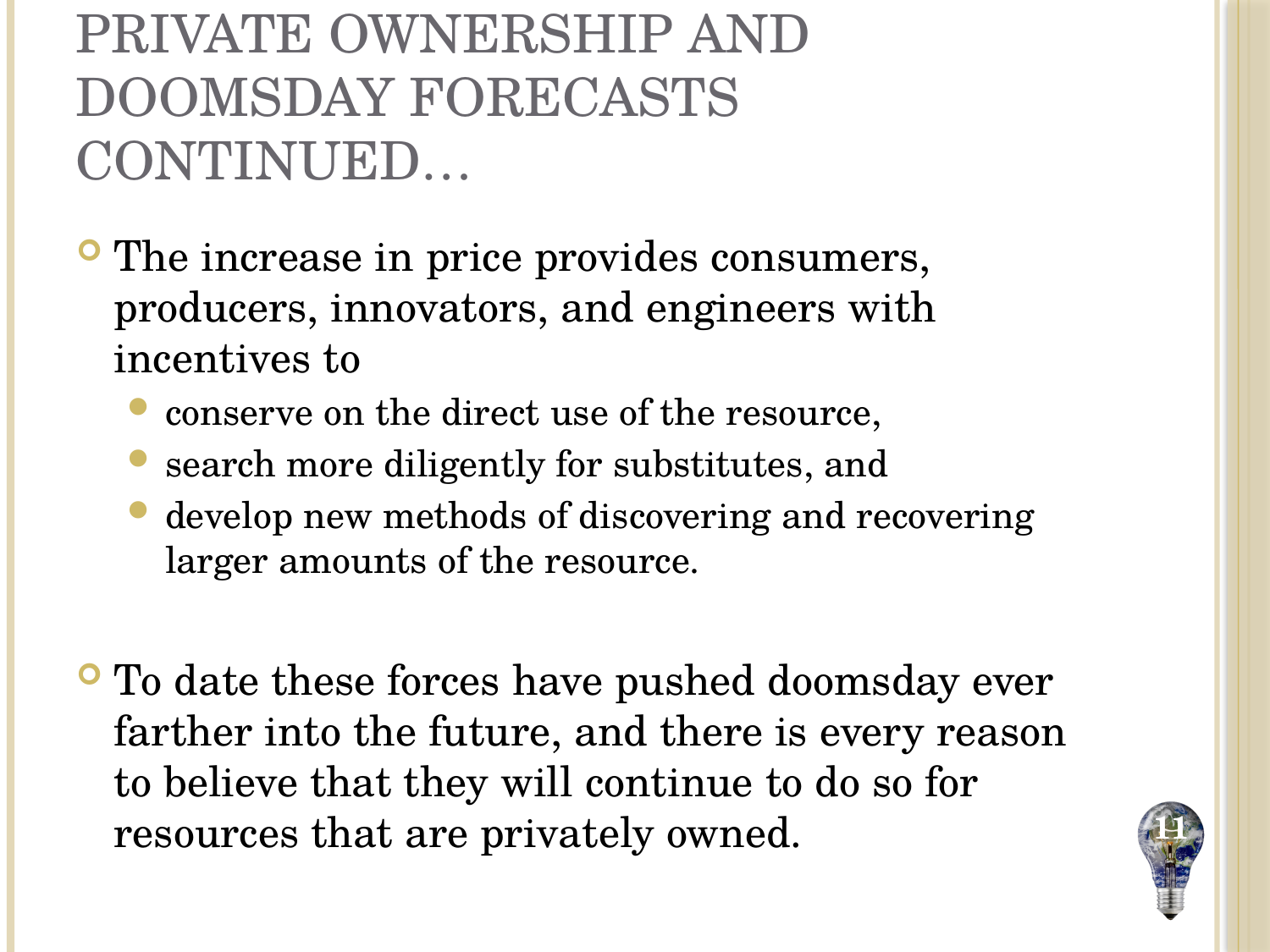

# Private Ownership and Doomsday Forecasts continued…
The increase in price provides consumers, producers, innovators, and engineers with incentives to
conserve on the direct use of the resource,
search more diligently for substitutes, and
develop new methods of discovering and recovering larger amounts of the resource.

To date these forces have pushed doomsday ever farther into the future, and there is every reason to believe that they will continue to do so for resources that are privately owned.
11